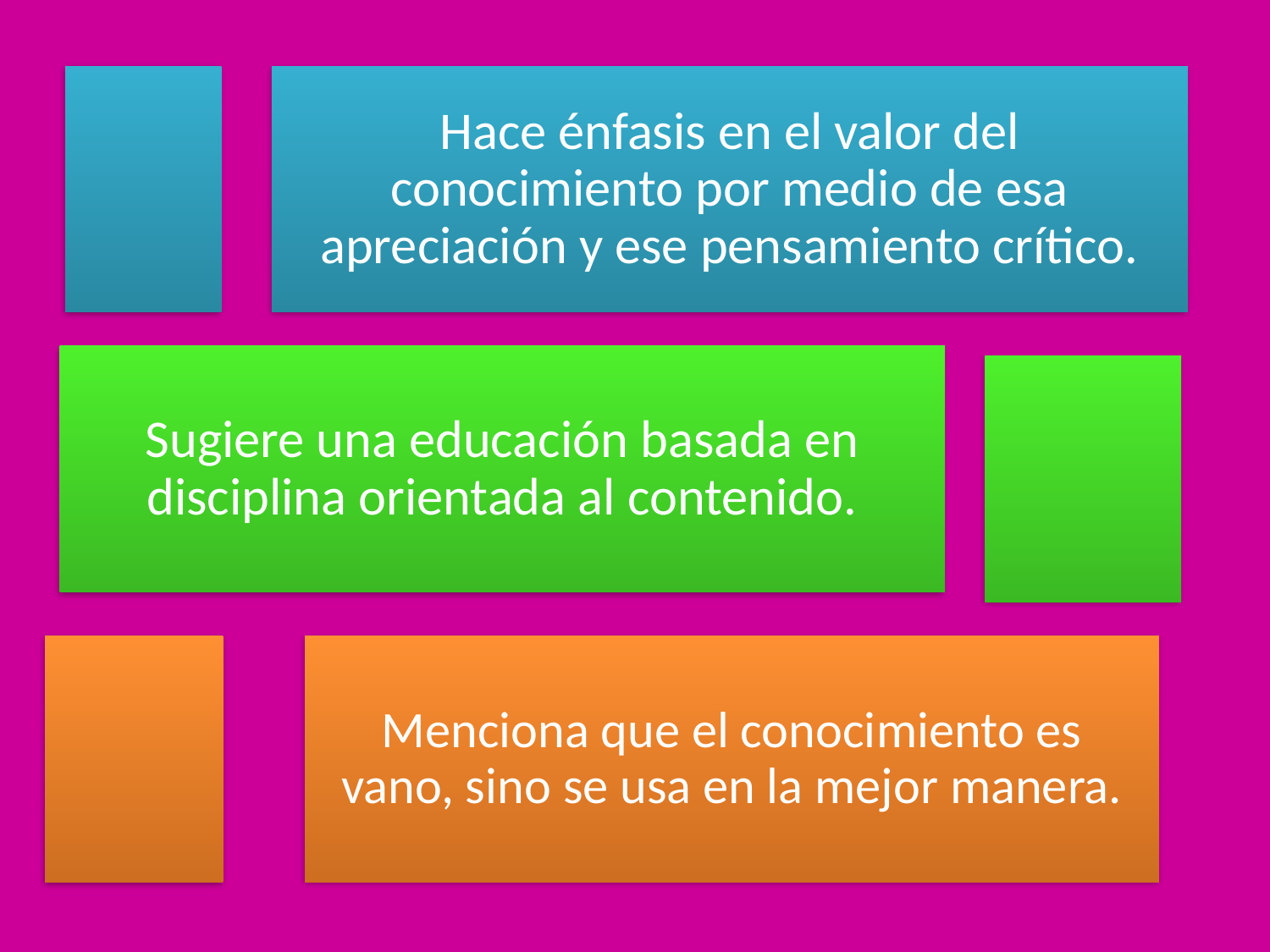

#
Hace énfasis en el valor del conocimiento por medio de esa apreciación y ese pensamiento crítico.
Sugiere una educación basada en disciplina orientada al contenido.
Menciona que el conocimiento es vano, sino se usa en la mejor manera.